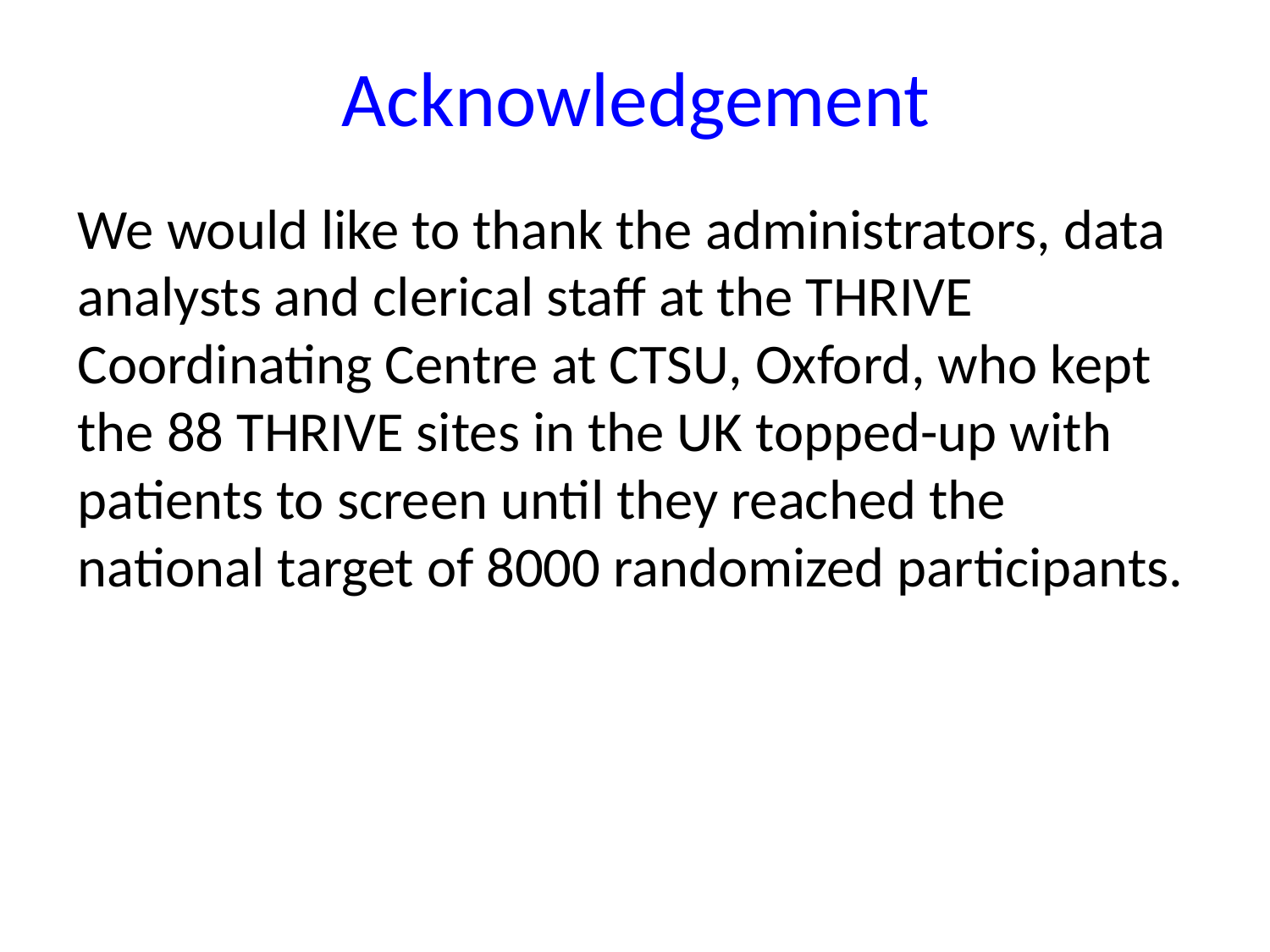

# Acknowledgement
We would like to thank the administrators, data analysts and clerical staff at the THRIVE Coordinating Centre at CTSU, Oxford, who kept the 88 THRIVE sites in the UK topped-up with patients to screen until they reached the national target of 8000 randomized participants.